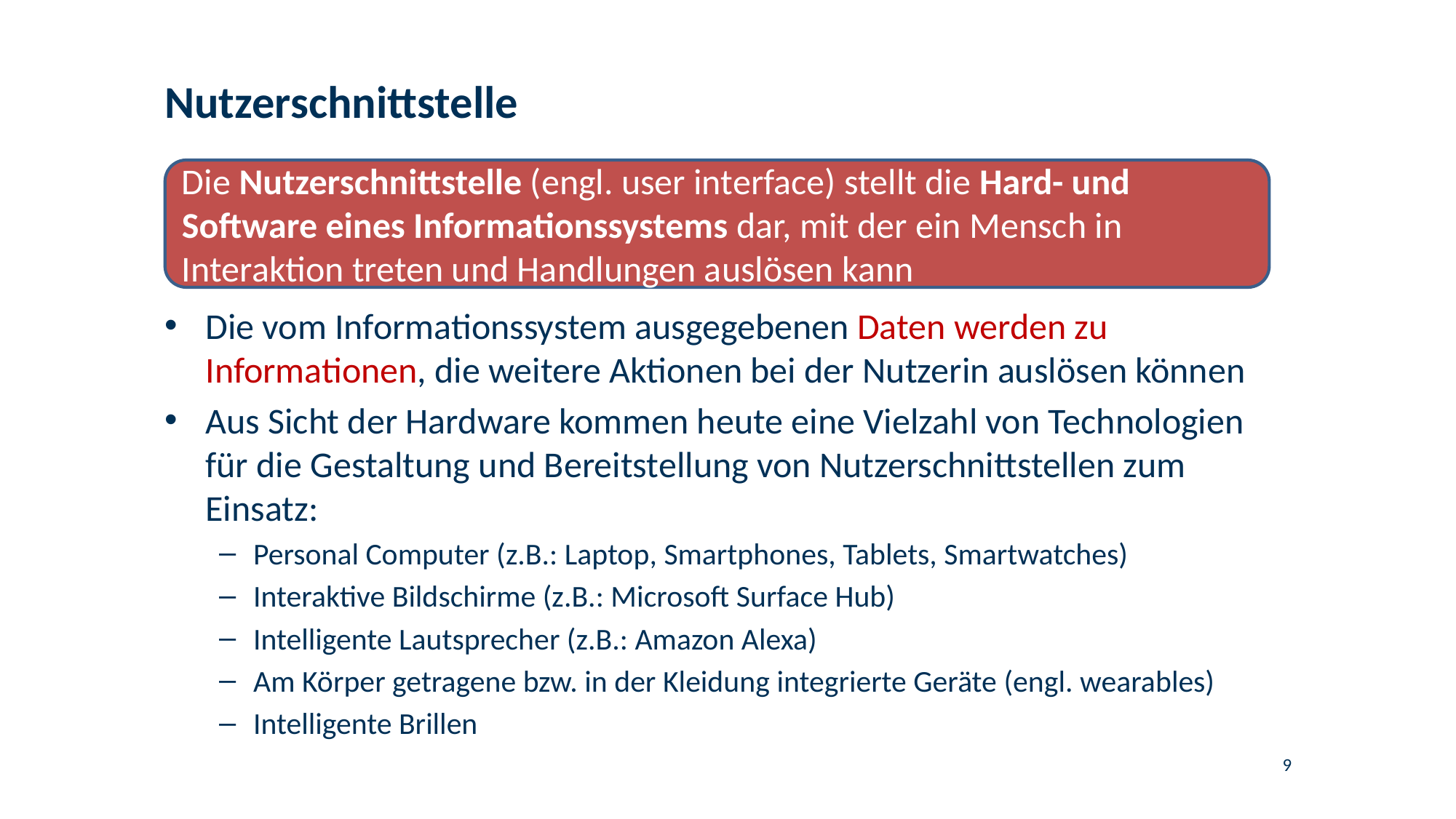

# Nutzerschnittstelle
Die Nutzerschnittstelle (engl. user interface) stellt die Hard- und Software eines Informationssystems dar, mit der ein Mensch in Interaktion treten und Handlungen auslösen kann
Die vom Informationssystem ausgegebenen Daten werden zu Informationen, die weitere Aktionen bei der Nutzerin auslösen können
Aus Sicht der Hardware kommen heute eine Vielzahl von Technologien für die Gestaltung und Bereitstellung von Nutzerschnittstellen zum Einsatz:
Personal Computer (z.B.: Laptop, Smartphones, Tablets, Smartwatches)
Interaktive Bildschirme (z.B.: Microsoft Surface Hub)
Intelligente Lautsprecher (z.B.: Amazon Alexa)
Am Körper getragene bzw. in der Kleidung integrierte Geräte (engl. wearables)
Intelligente Brillen
9